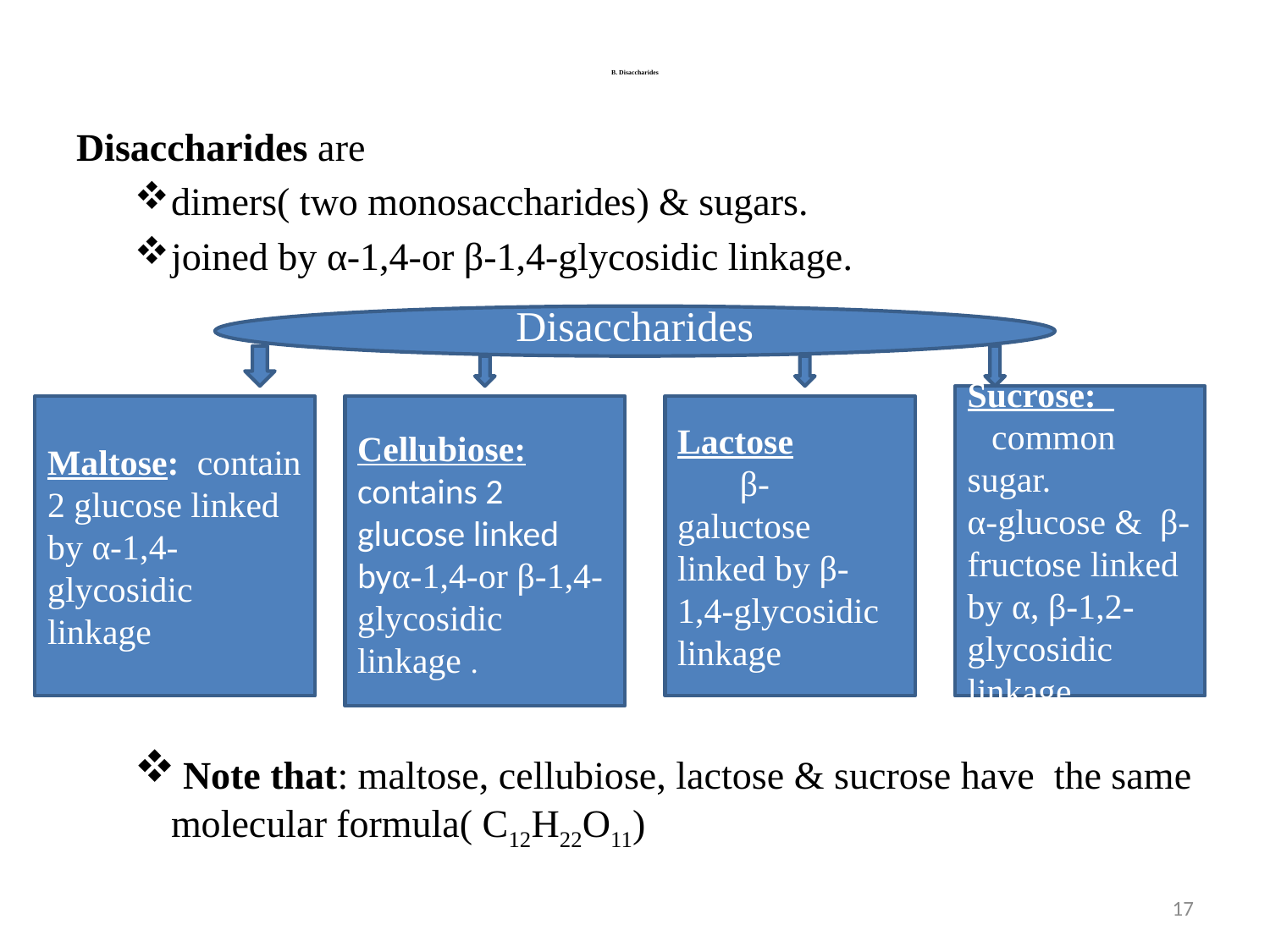

# B. Disaccharides
Disaccharides are
dimers( two monosaccharides) & sugars.
joined by α-1,4-or β-1,4-glycosidic linkage.

 Note that: maltose, cellubiose, lactose & sucrose have  the same molecular formula( C12H22O11)

Disaccharides

Sucrose:               common  sugar.
α-glucose &  β-fructose linked by α, β-1,2-glycosidic linkage .

Maltose:  contain 2 glucose linked by α-1,4-glycosidic linkage

Cellubiose: contains 2 glucose linked byα-1,4-or β-1,4-glycosidic linkage .

Lactose                    β-galuctose linked by β-1,4-glycosidic linkage
17